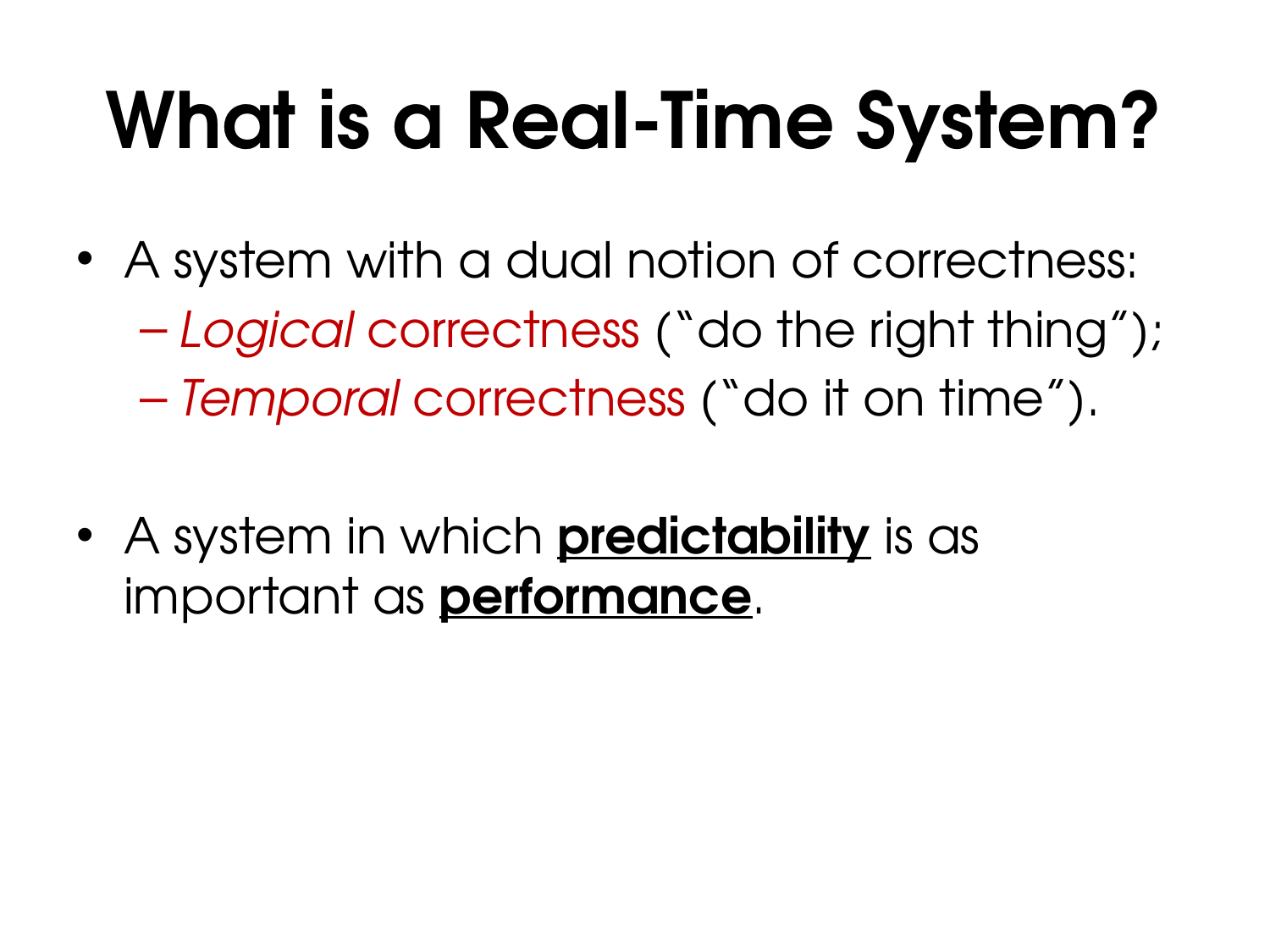

# What is a Real-Time System?
A system with a dual notion of correctness:
Logical correctness (“do the right thing”);
Temporal correctness (“do it on time”).

A system in which predictability is as important as performance.